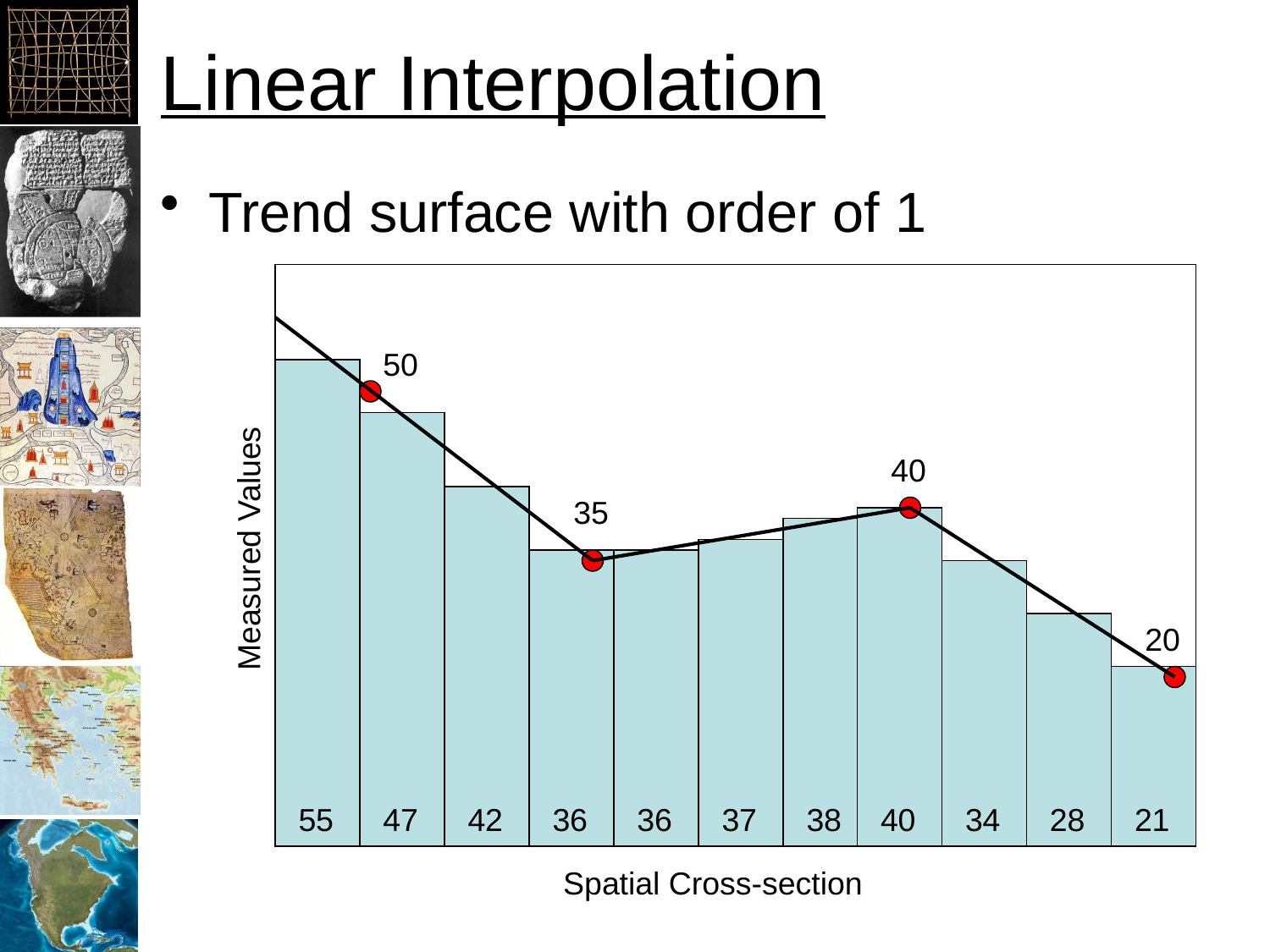

# Linear Interpolation
Trend surface with order of 1

50

40

35

Measured Values

20

55
47
42
36
36
37
38
40
34
28
21
Spatial Cross-section